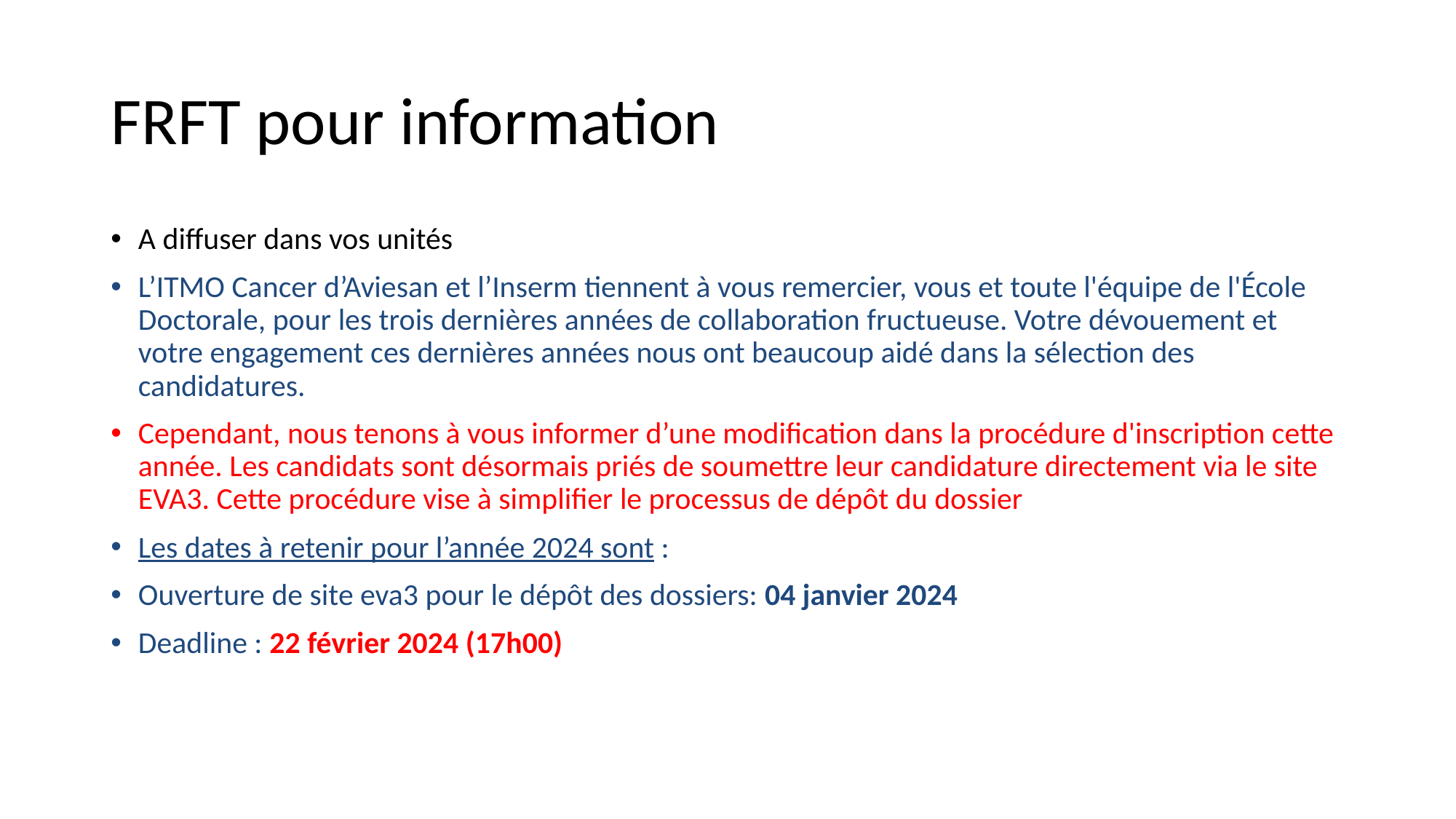

# FRFT pour information
A diffuser dans vos unités
L’ITMO Cancer d’Aviesan et l’Inserm tiennent à vous remercier, vous et toute l'équipe de l'École Doctorale, pour les trois dernières années de collaboration fructueuse. Votre dévouement et votre engagement ces dernières années nous ont beaucoup aidé dans la sélection des candidatures.
Cependant, nous tenons à vous informer d’une modification dans la procédure d'inscription cette année. Les candidats sont désormais priés de soumettre leur candidature directement via le site EVA3. Cette procédure vise à simplifier le processus de dépôt du dossier
Les dates à retenir pour l’année 2024 sont :
Ouverture de site eva3 pour le dépôt des dossiers: 04 janvier 2024
Deadline : 22 février 2024 (17h00)